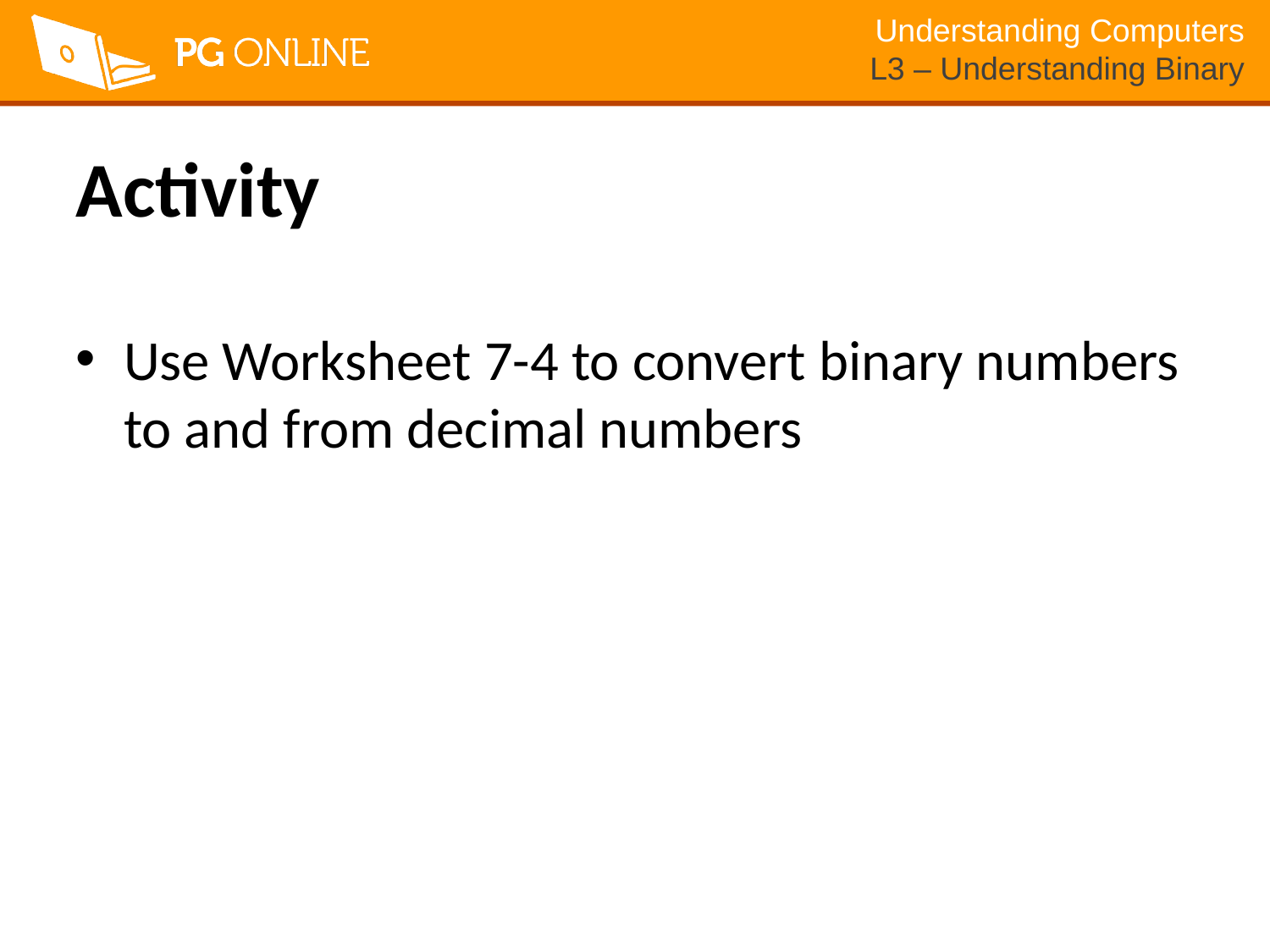

# Activity
Use Worksheet 7-4 to convert binary numbers to and from decimal numbers